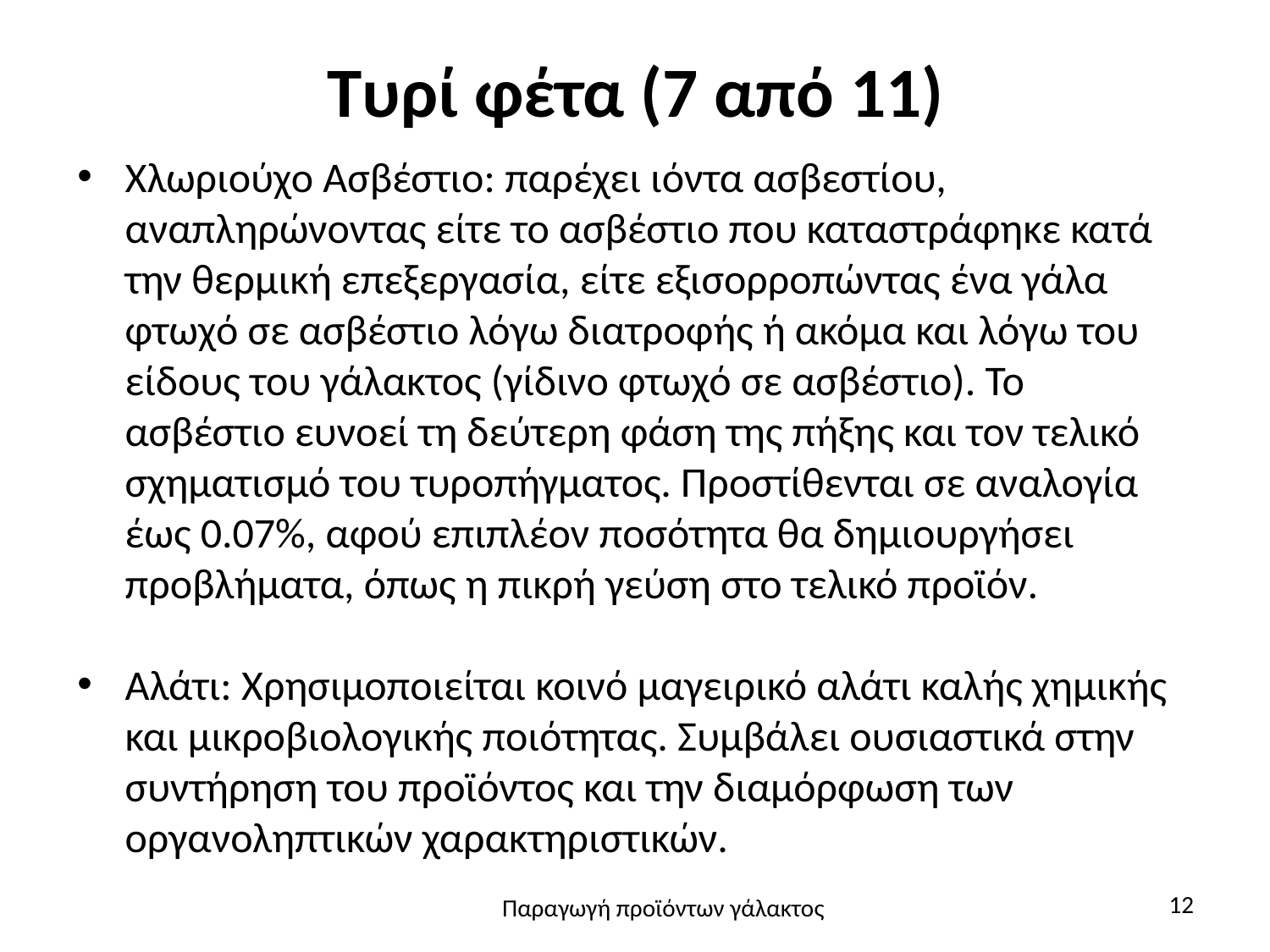

# Τυρί φέτα (7 από 11)
Χλωριούχο Ασβέστιο: παρέχει ιόντα ασβεστίου, αναπληρώνοντας είτε το ασβέστιο που καταστράφηκε κατά την θερμική επεξεργασία, είτε εξισορροπώντας ένα γάλα φτωχό σε ασβέστιο λόγω διατροφής ή ακόμα και λόγω του είδους του γάλακτος (γίδινο φτωχό σε ασβέστιο). Το ασβέστιο ευνοεί τη δεύτερη φάση της πήξης και τον τελικό σχηματισμό του τυροπήγματος. Προστίθενται σε αναλογία έως 0.07%, αφού επιπλέον ποσότητα θα δημιουργήσει προβλήματα, όπως η πικρή γεύση στο τελικό προϊόν.

Αλάτι: Χρησιμοποιείται κοινό μαγειρικό αλάτι καλής χημικής και μικροβιολογικής ποιότητας. Συμβάλει ουσιαστικά στην συντήρηση του προϊόντος και την διαμόρφωση των οργανοληπτικών χαρακτηριστικών.
12
Παραγωγή προϊόντων γάλακτος